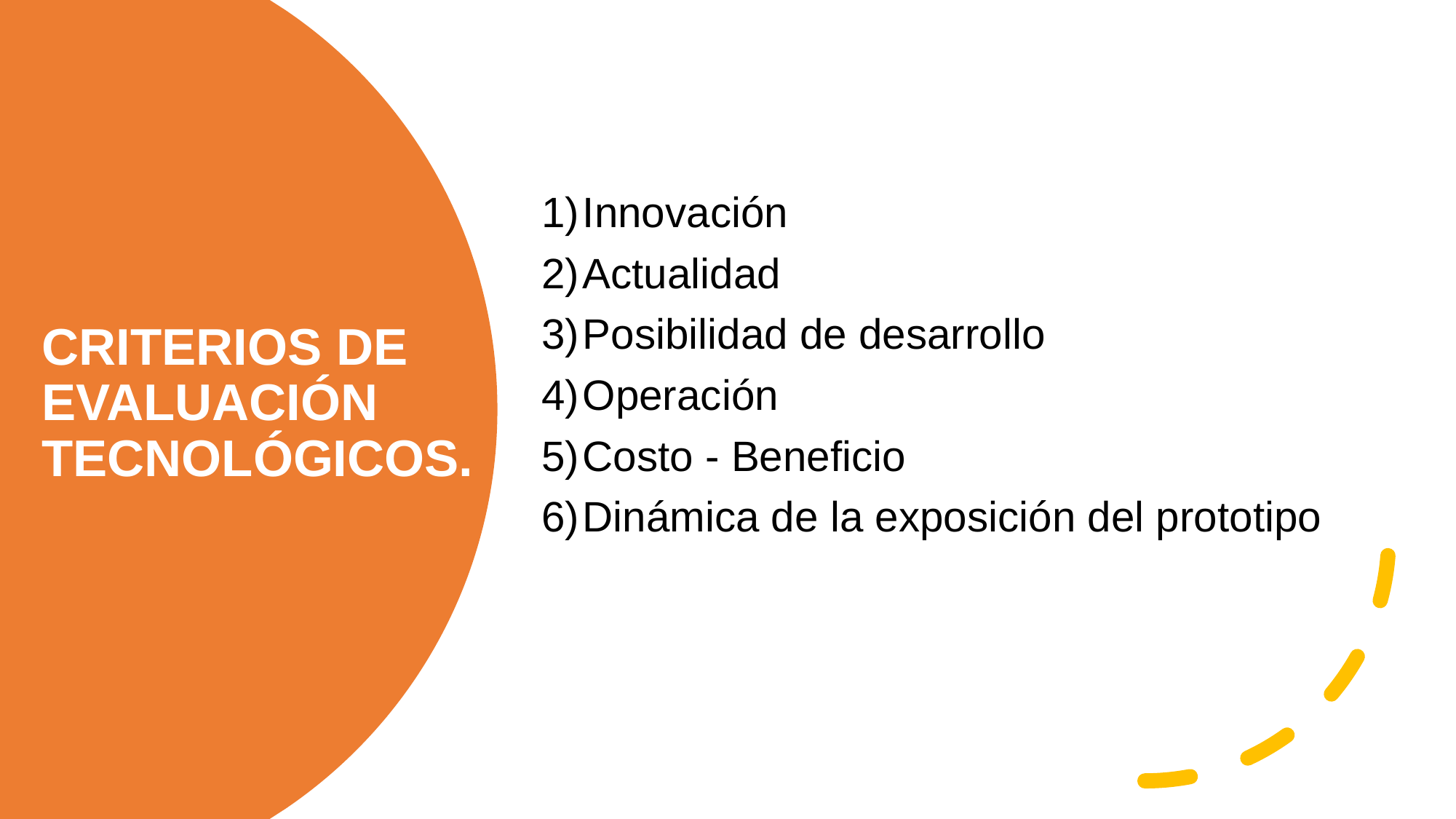

Innovación
Actualidad
Posibilidad de desarrollo
Operación
Costo - Beneficio
Dinámica de la exposición del prototipo

# CRITERIOS DE EVALUACIÓN TECNOLÓGICOS.